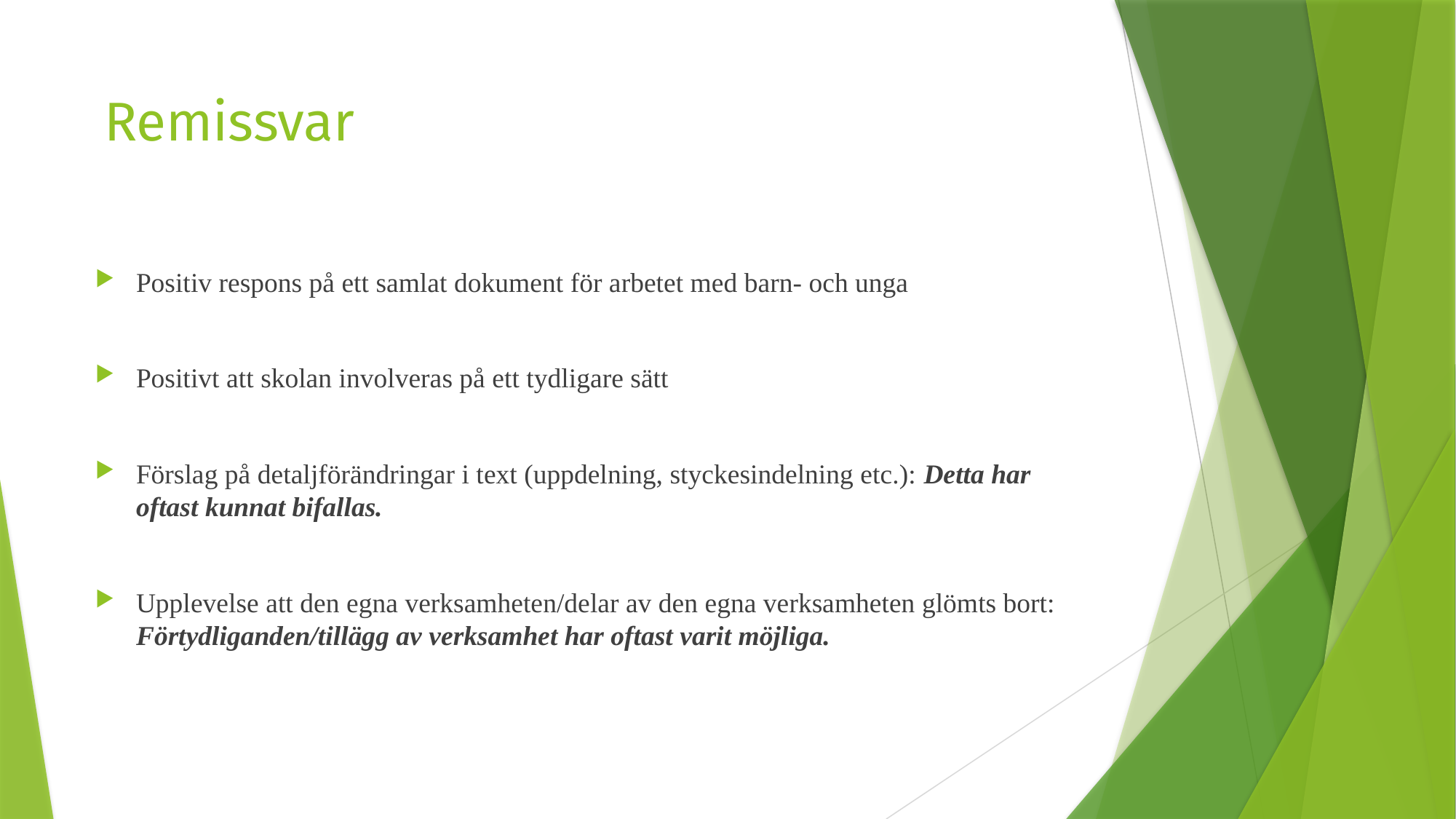

Remissvar
Positiv respons på ett samlat dokument för arbetet med barn- och unga

Positivt att skolan involveras på ett tydligare sätt

Förslag på detaljförändringar i text (uppdelning, styckesindelning etc.): Detta har oftast kunnat bifallas.

Upplevelse att den egna verksamheten/delar av den egna verksamheten glömts bort: Förtydliganden/tillägg av verksamhet har oftast varit möjliga.